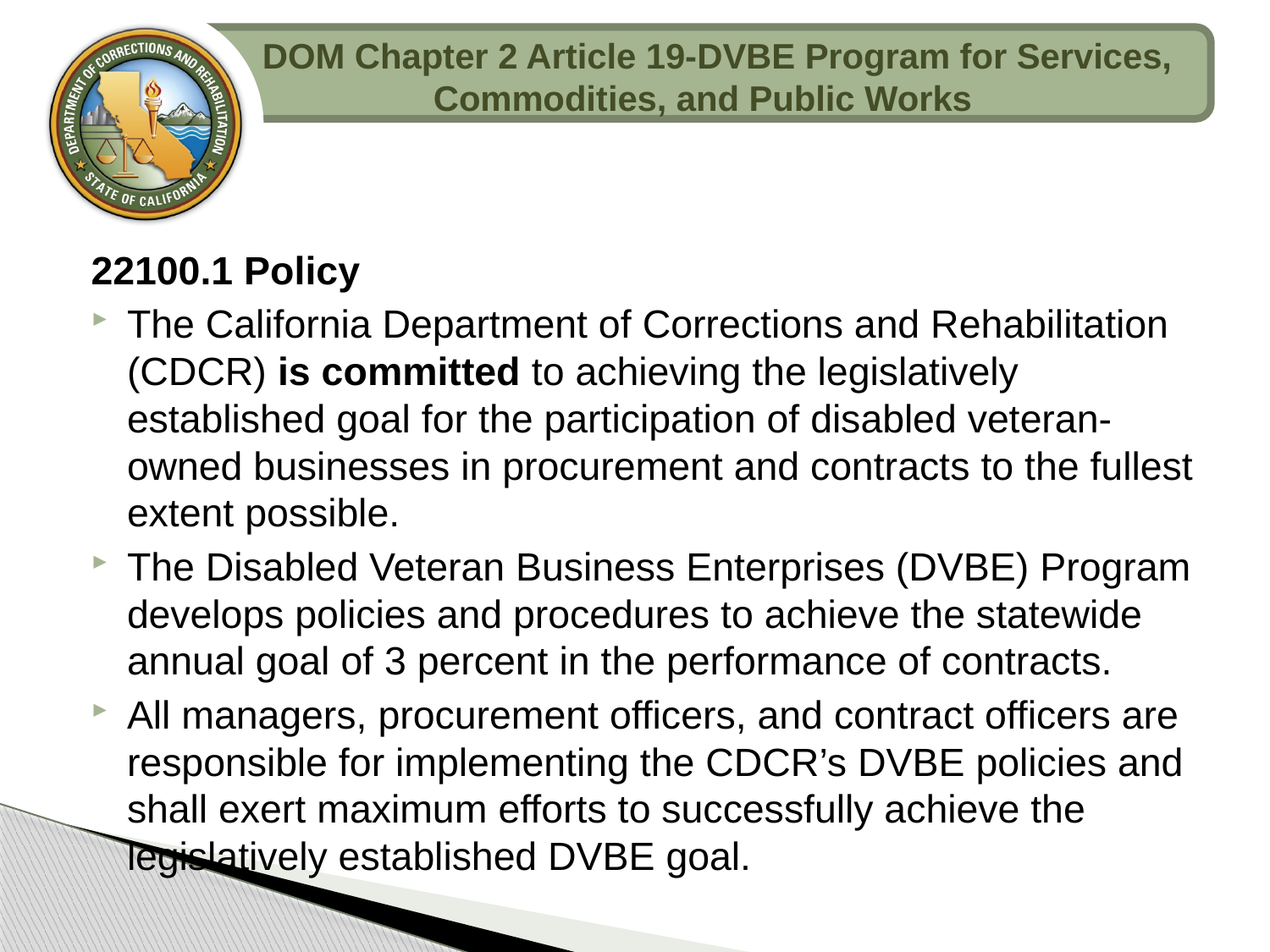

DOM Chapter 2 Article 19-DVBE Program for Services, Commodities, and Public Works
22100.1 Policy
The California Department of Corrections and Rehabilitation (CDCR) is committed to achieving the legislatively established goal for the participation of disabled veteran-owned businesses in procurement and contracts to the fullest extent possible.
The Disabled Veteran Business Enterprises (DVBE) Program develops policies and procedures to achieve the statewide annual goal of 3 percent in the performance of contracts.
All managers, procurement officers, and contract officers are responsible for implementing the CDCR’s DVBE policies and shall exert maximum efforts to successfully achieve the legislatively established DVBE goal.